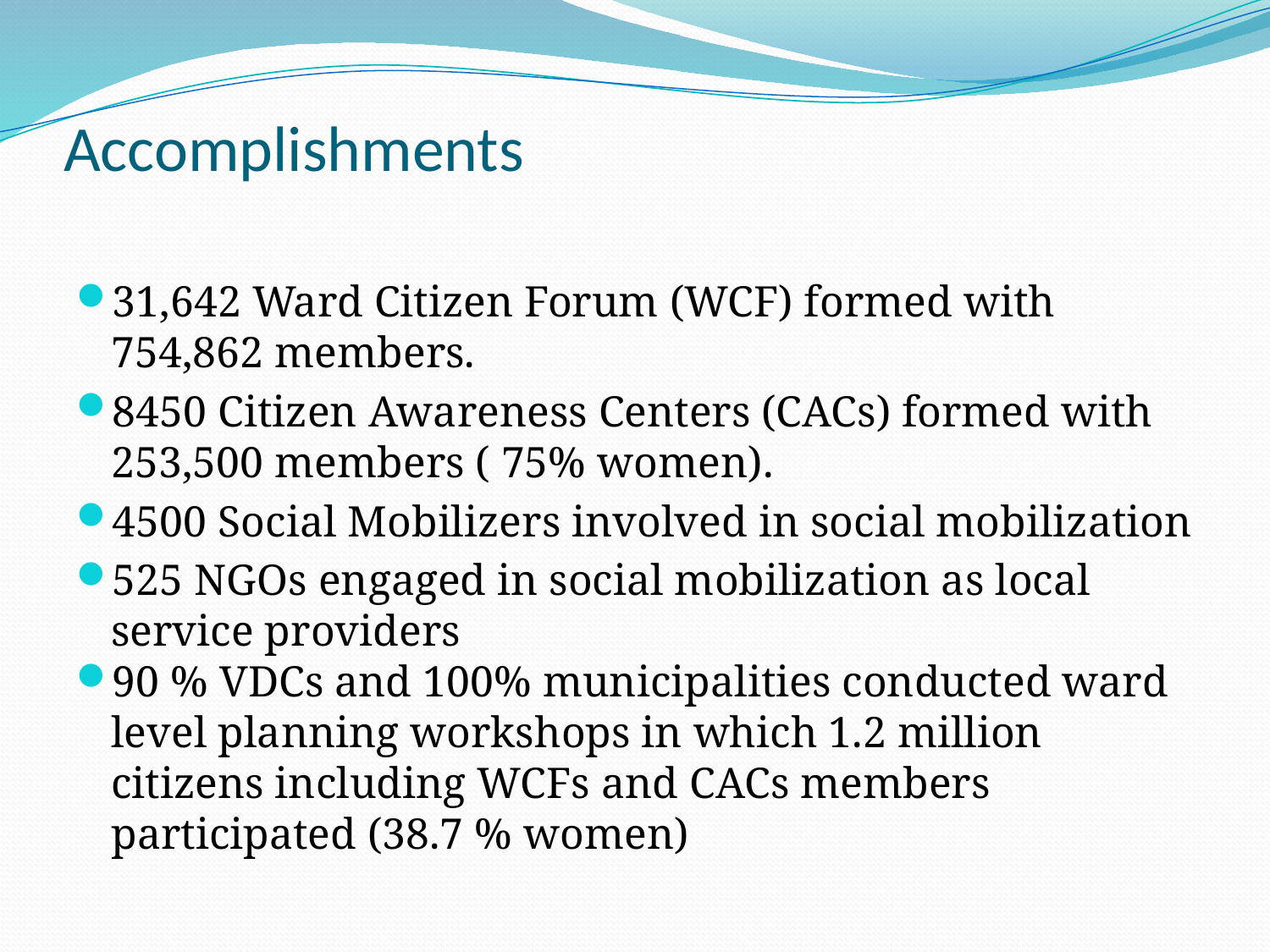

# Accomplishments
31,642 Ward Citizen Forum (WCF) formed with 754,862 members.
8450 Citizen Awareness Centers (CACs) formed with 253,500 members ( 75% women).
4500 Social Mobilizers involved in social mobilization
525 NGOs engaged in social mobilization as local service providers
90 % VDCs and 100% municipalities conducted ward level planning workshops in which 1.2 million citizens including WCFs and CACs members participated (38.7 % women)